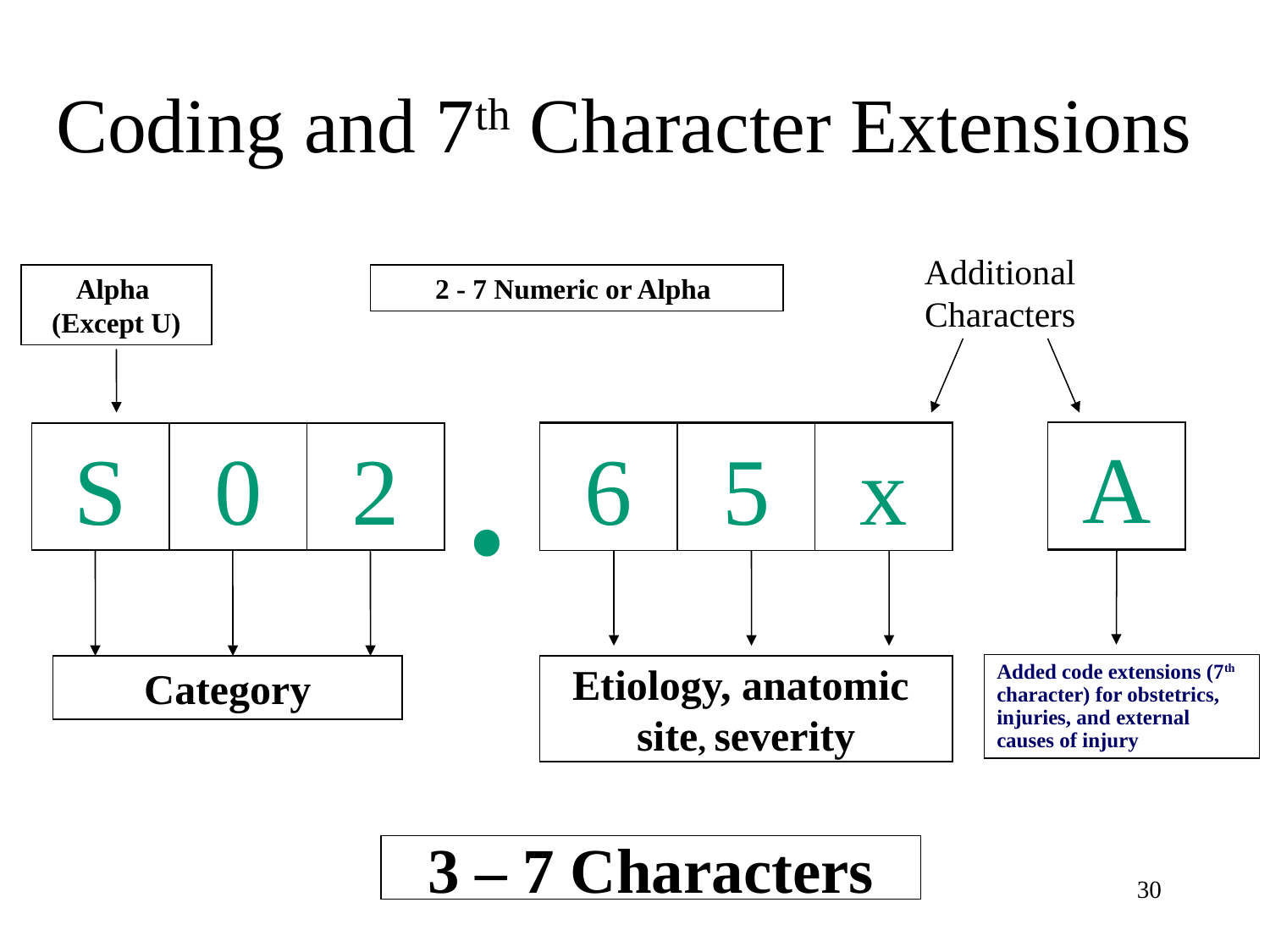

Coding and 7th Character Extensions
Additional Characters
Alpha
(Except U)
2 - 7 Numeric or Alpha

.
.
X
X
X
A
X
A
M
S
X
0
X
2
X
6
5
x

Added code extensions (7th character) for obstetrics, injuries, and external causes of injury
Category
Etiology, anatomic
site, severity
3 – 7 Characters
30